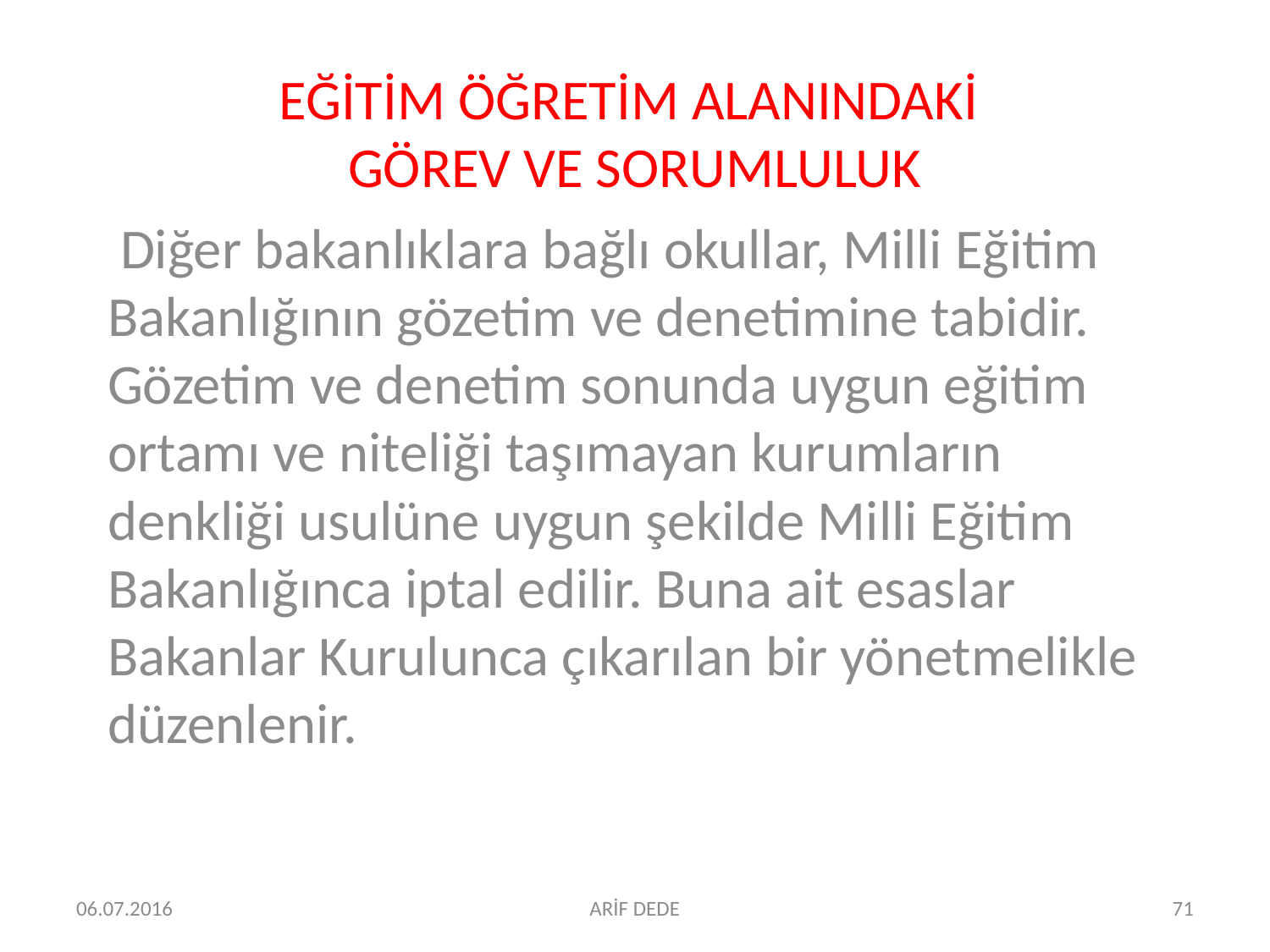

# EĞİTİM ÖĞRETİM ALANINDAKİ GÖREV VE SORUMLULUK
 Diğer bakanlıklara bağlı okullar, Milli Eğitim Bakanlığının gözetim ve denetimine tabidir. Gözetim ve denetim sonunda uygun eğitim ortamı ve niteliği taşımayan kurumların denkliği usulüne uygun şekilde Milli Eğitim Bakanlığınca iptal edilir. Buna ait esaslar Bakanlar Kurulunca çıkarılan bir yönetmelikle düzenlenir.
06.07.2016
ARİF DEDE
71